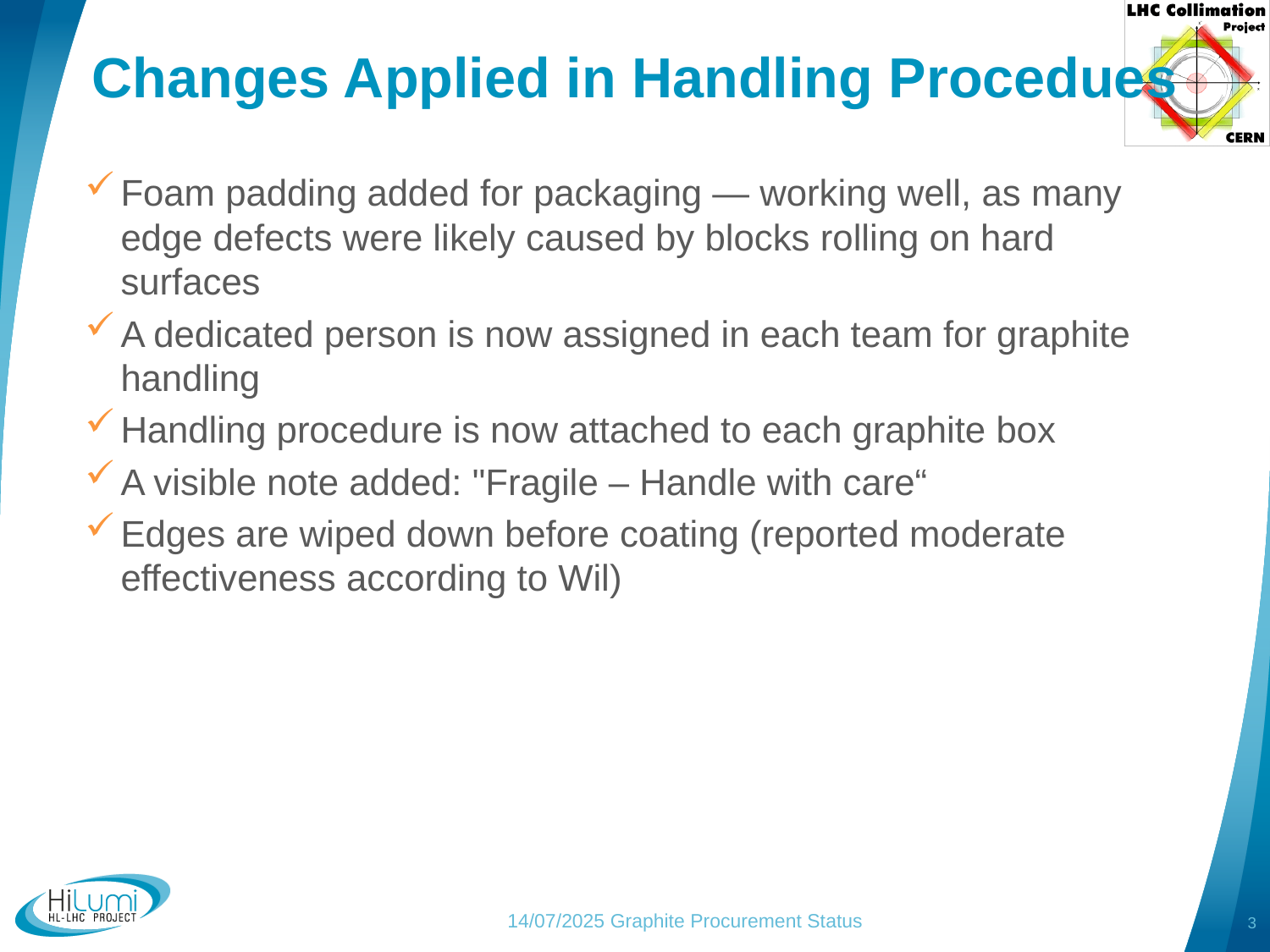

# Changes Applied in Handling Procedues
Foam padding added for packaging — working well, as many edge defects were likely caused by blocks rolling on hard surfaces
A dedicated person is now assigned in each team for graphite handling
Handling procedure is now attached to each graphite box
A visible note added: "Fragile – Handle with care“
Edges are wiped down before coating (reported moderate effectiveness according to Wil)
14/07/2025 Graphite Procurement Status
3